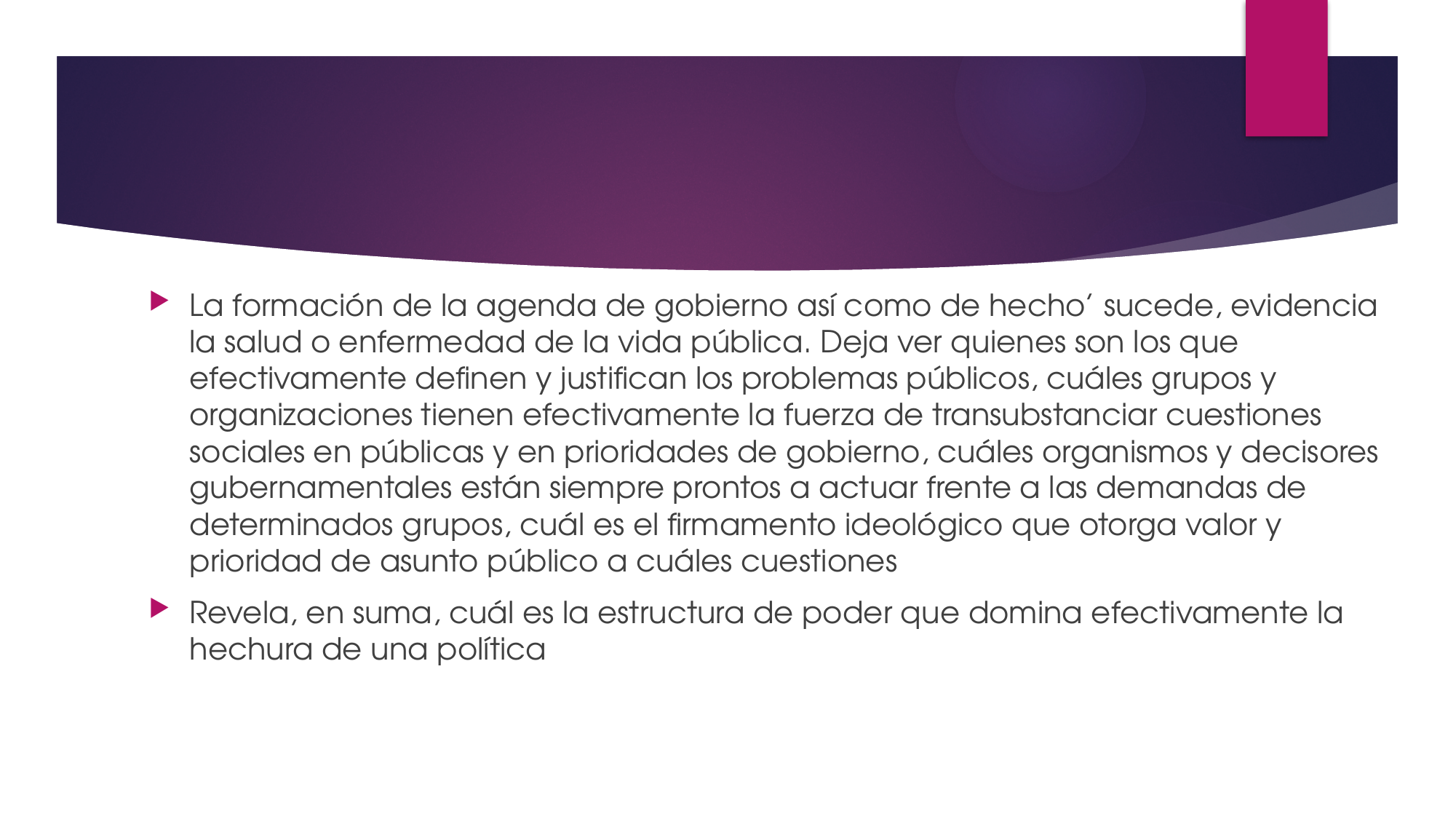

#
La formación de la agenda de gobierno así como de hecho’ sucede, evidencia la salud o enfermedad de la vida pública. Deja ver quienes son los que efectivamente definen y justifican los problemas públicos, cuáles grupos y organizaciones tienen efectivamente la fuerza de transubstanciar cuestiones sociales en públicas y en prioridades de gobierno, cuáles organismos y decisores gubernamentales están siempre prontos a actuar frente a las demandas de determinados grupos, cuál es el firmamento ideológico que otorga valor y prioridad de asunto público a cuáles cuestiones
Revela, en suma, cuál es la estructura de poder que domina efectivamente la hechura de una política